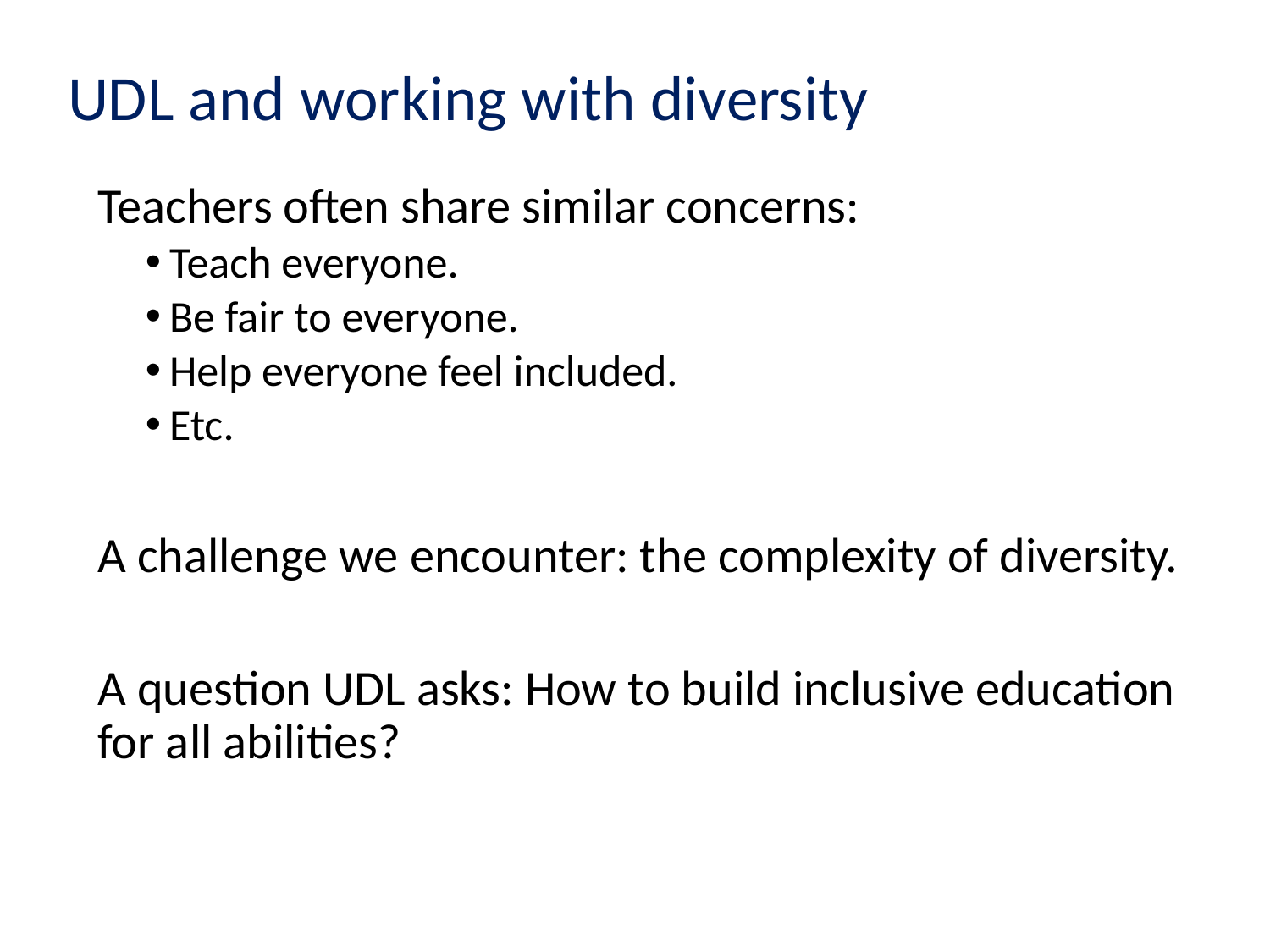

# UDL and working with diversity
Teachers often share similar concerns:
Teach everyone.
Be fair to everyone.
Help everyone feel included.
Etc.

A challenge we encounter: the complexity of diversity.

A question UDL asks: How to build inclusive education for all abilities?